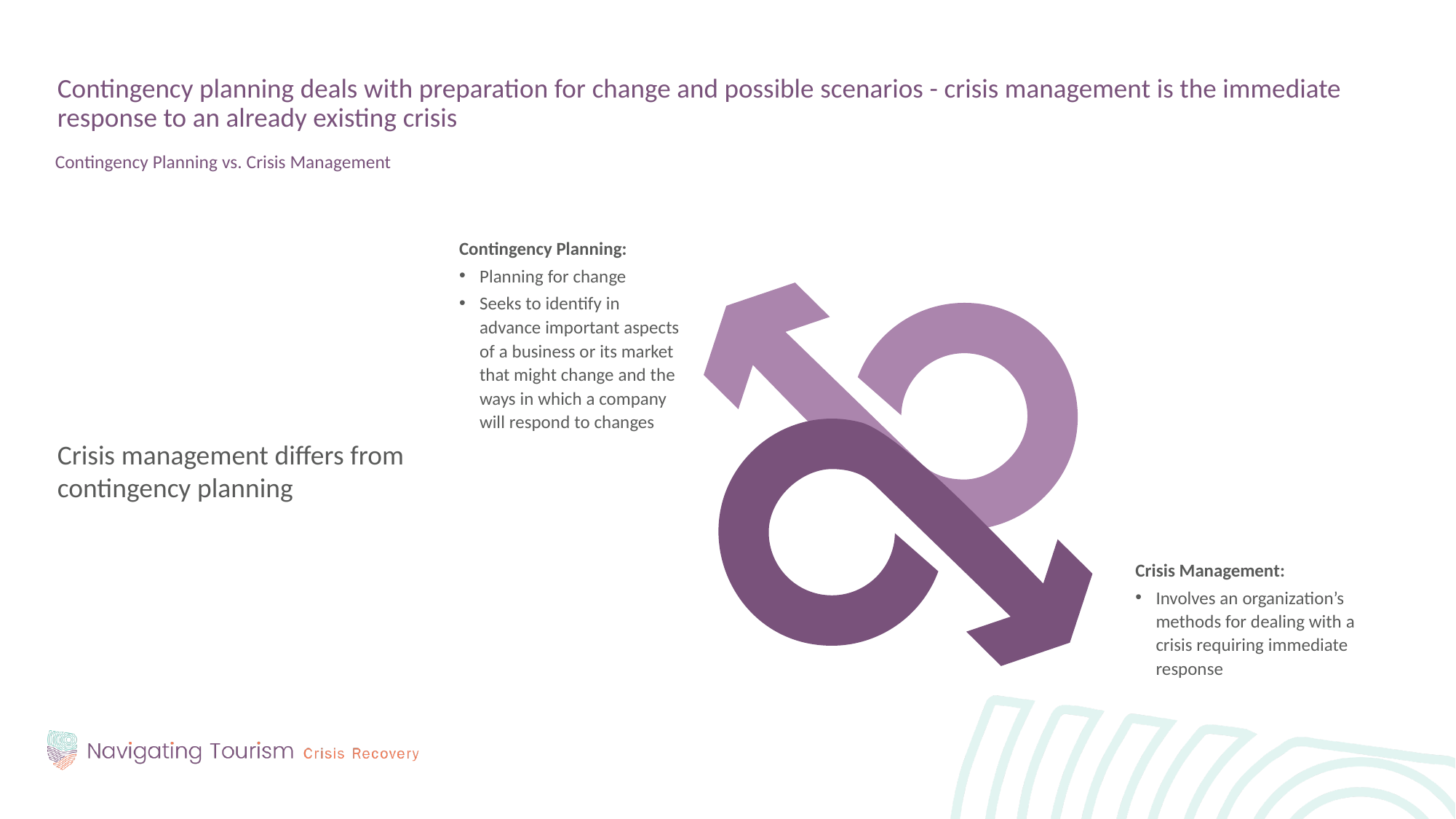

Contingency planning deals with preparation for change and possible scenarios - crisis management is the immediate response to an already existing crisis
Contingency Planning vs. Crisis Management
Crisis management differs from contingency planning

Contingency Planning:
Planning for change
Seeks to identify in advance important aspects of a business or its market that might change and the ways in which a company will respond to changes

Crisis Management:
Involves an organization’s methods for dealing with a crisis requiring immediate response